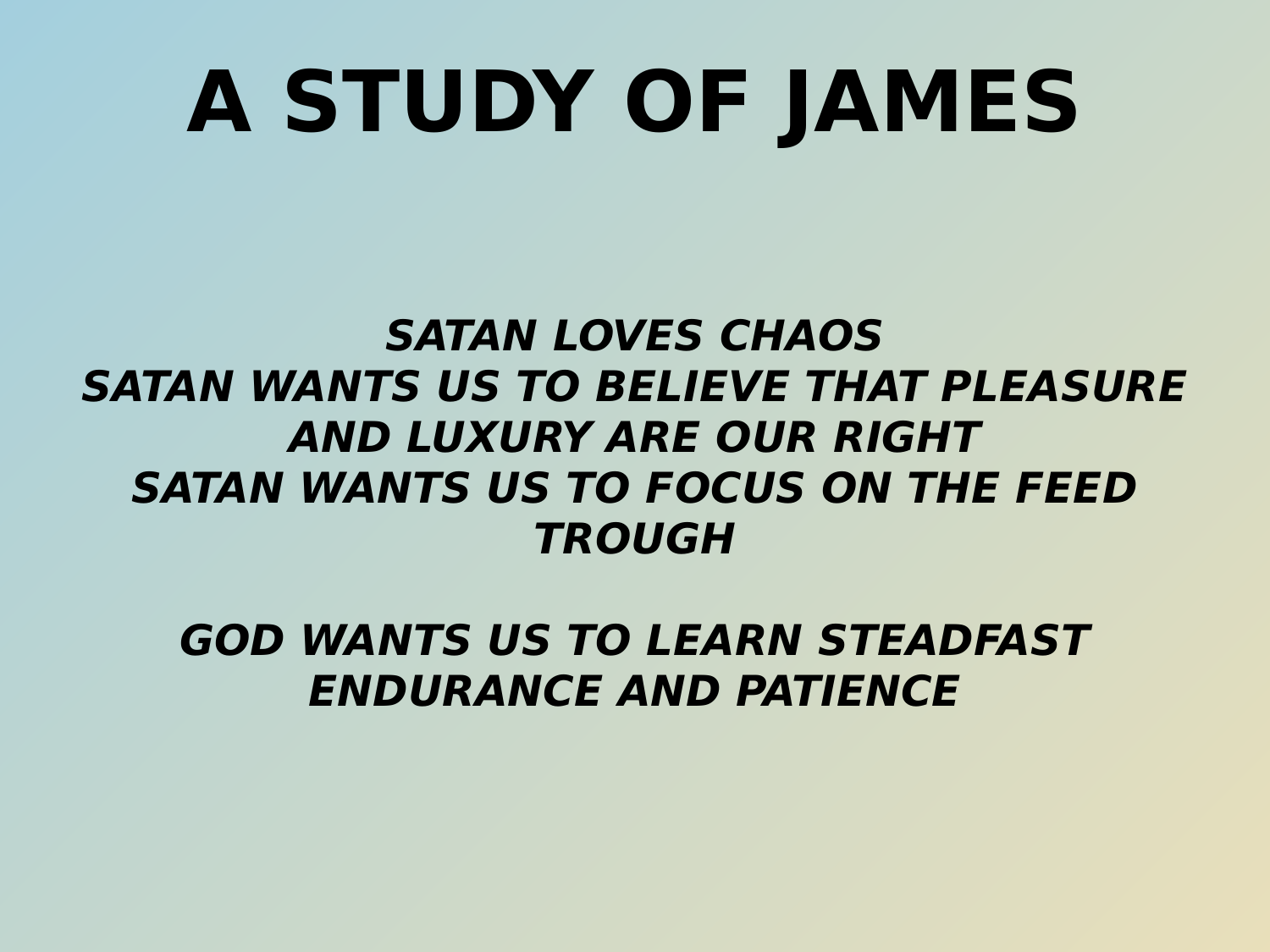

# A Study of James

SATAN LOVES CHAOS
SATAN WANTS US TO BELIEVE THAT PLEASURE AND LUXURY ARE OUR RIGHT
SATAN WANTS US TO FOCUS ON THE FEED TROUGH

GOD WANTS US TO LEARN STEADFAST ENDURANCE AND PATIENCE